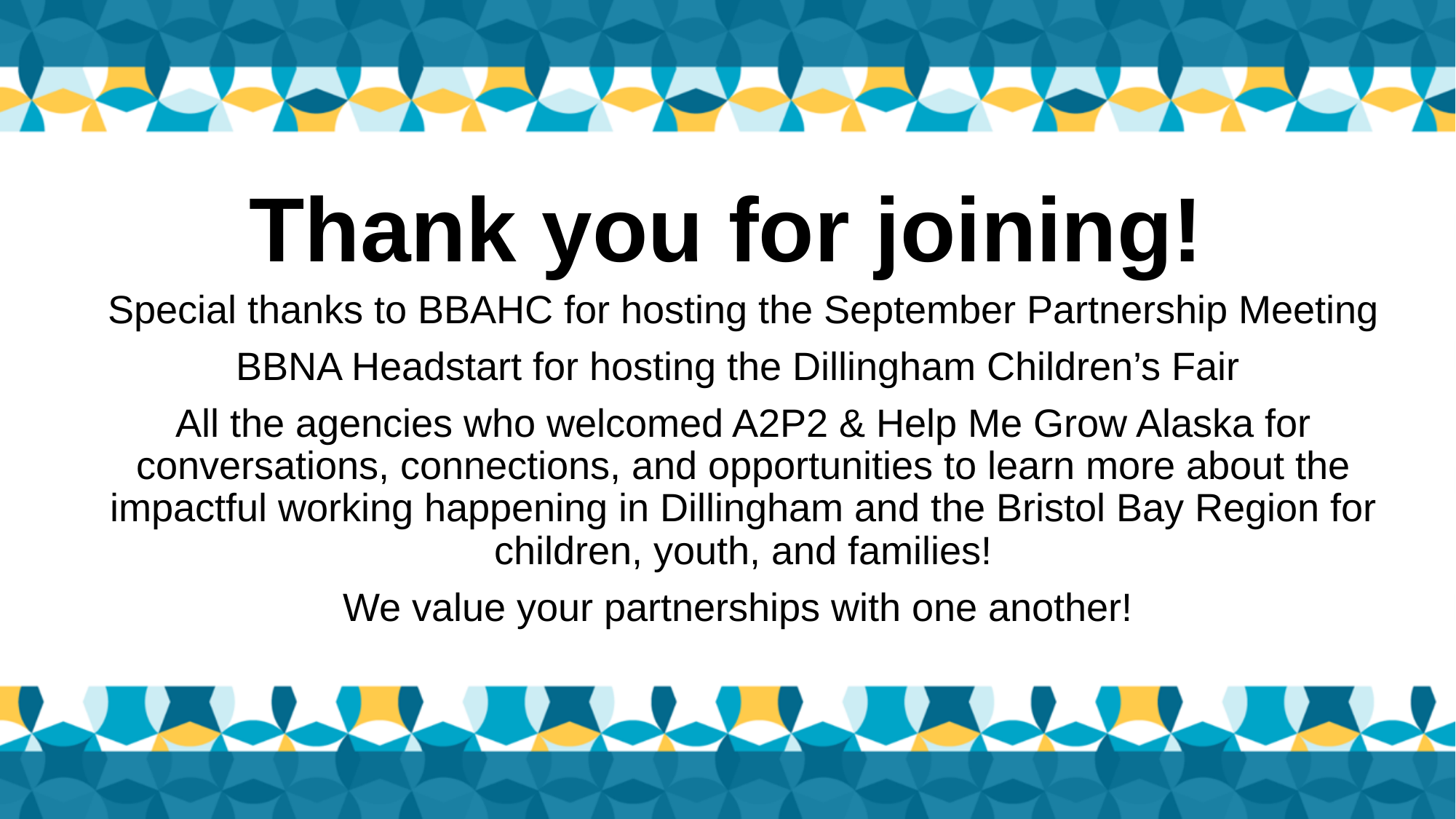

# Thank you for joining!
Special thanks to BBAHC for hosting the September Partnership Meeting
BBNA Headstart for hosting the Dillingham Children’s Fair
All the agencies who welcomed A2P2 & Help Me Grow Alaska for conversations, connections, and opportunities to learn more about the impactful working happening in Dillingham and the Bristol Bay Region for children, youth, and families!
We value your partnerships with one another!